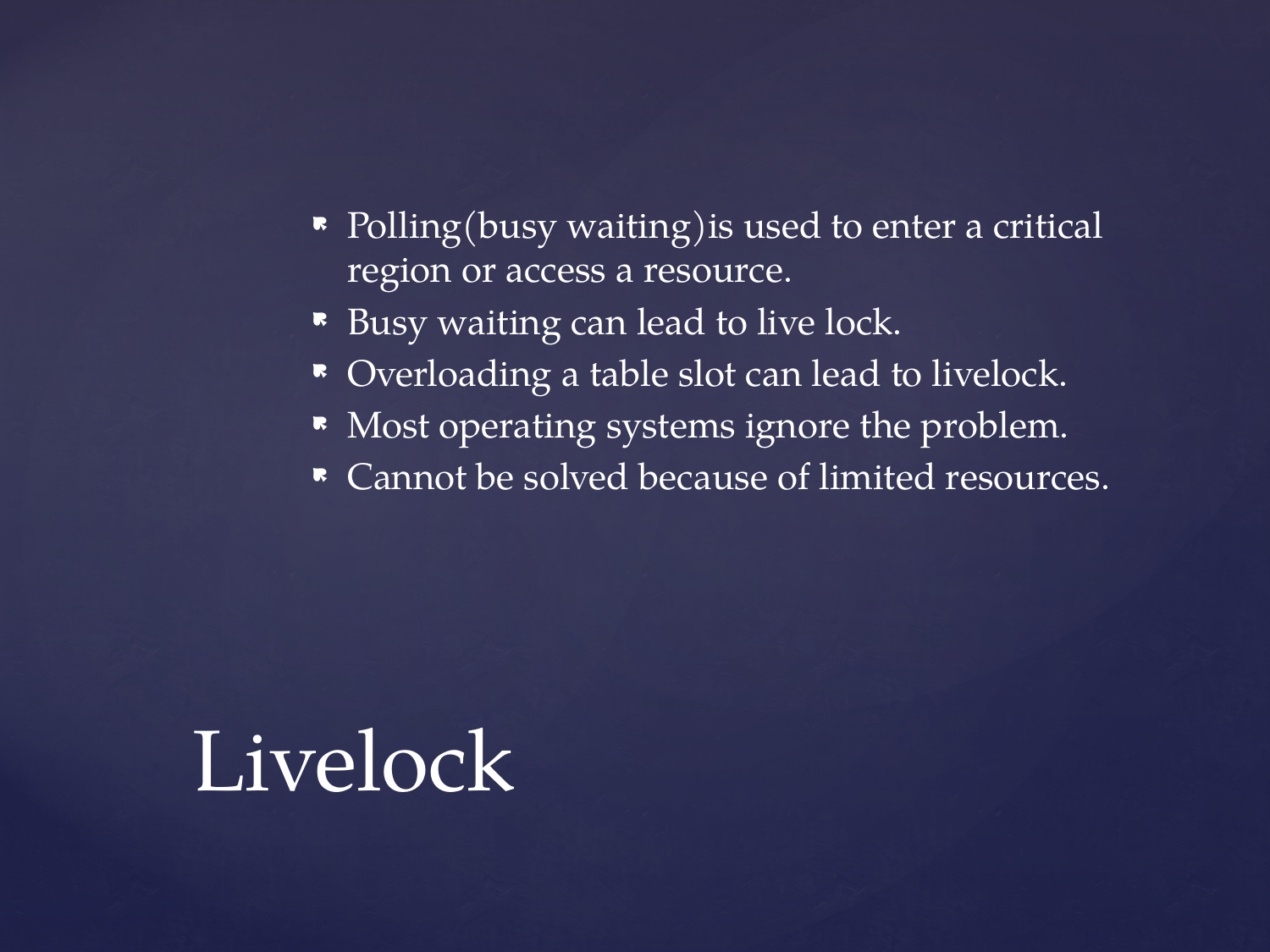

Polling(busy waiting)is used to enter a critical region or access a resource.
Busy waiting can lead to live lock.
Overloading a table slot can lead to livelock.
Most operating systems ignore the problem.
Cannot be solved because of limited resources.
# Livelock